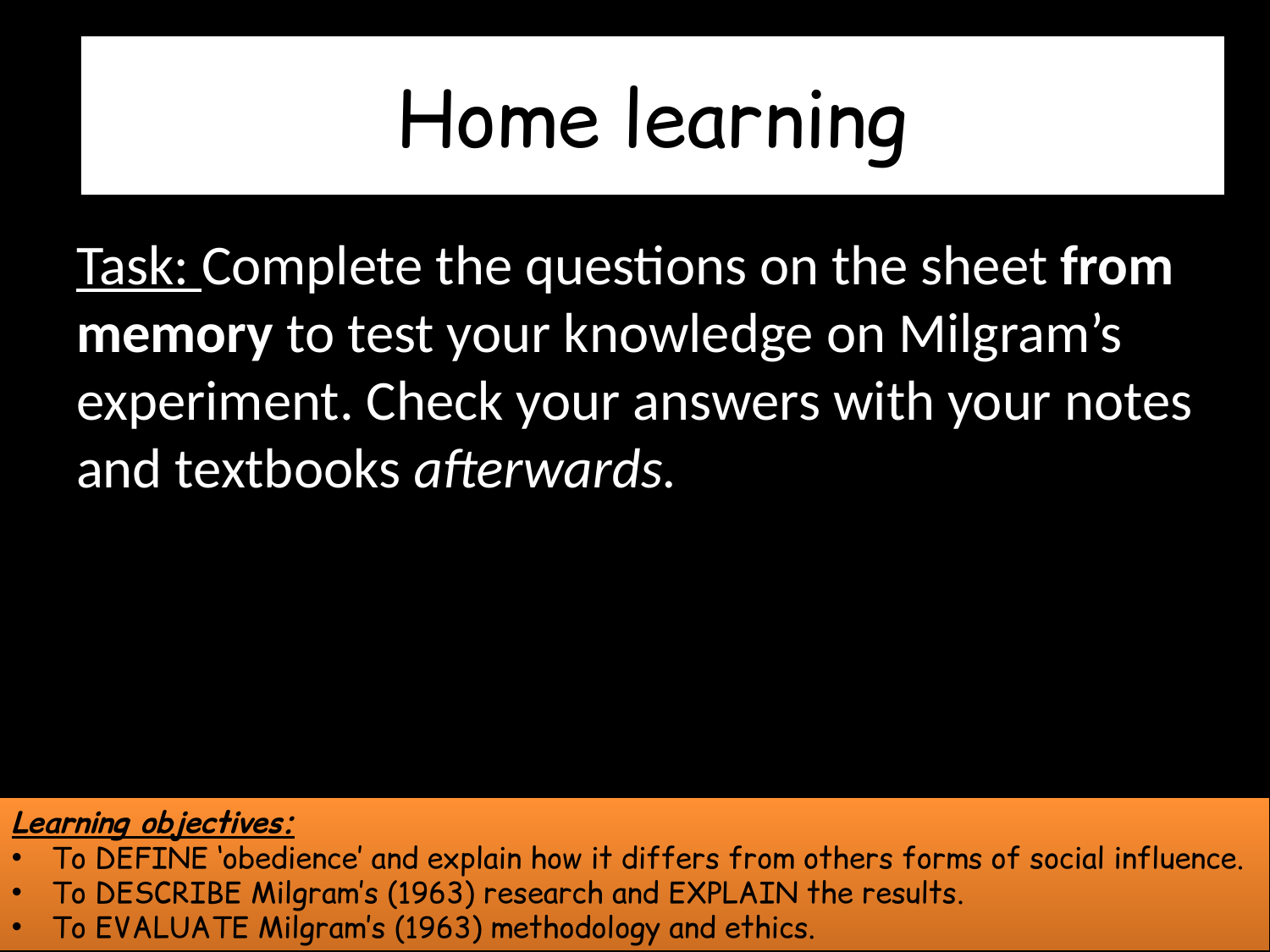

Home learning
#
Task: Complete the questions on the sheet from memory to test your knowledge on Milgram’s experiment. Check your answers with your notes and textbooks afterwards.
Learning objectives:
To DEFINE ‘obedience’ and explain how it differs from others forms of social influence.
To DESCRIBE Milgram’s (1963) research and EXPLAIN the results.
To EVALUATE Milgram’s (1963) methodology and ethics.